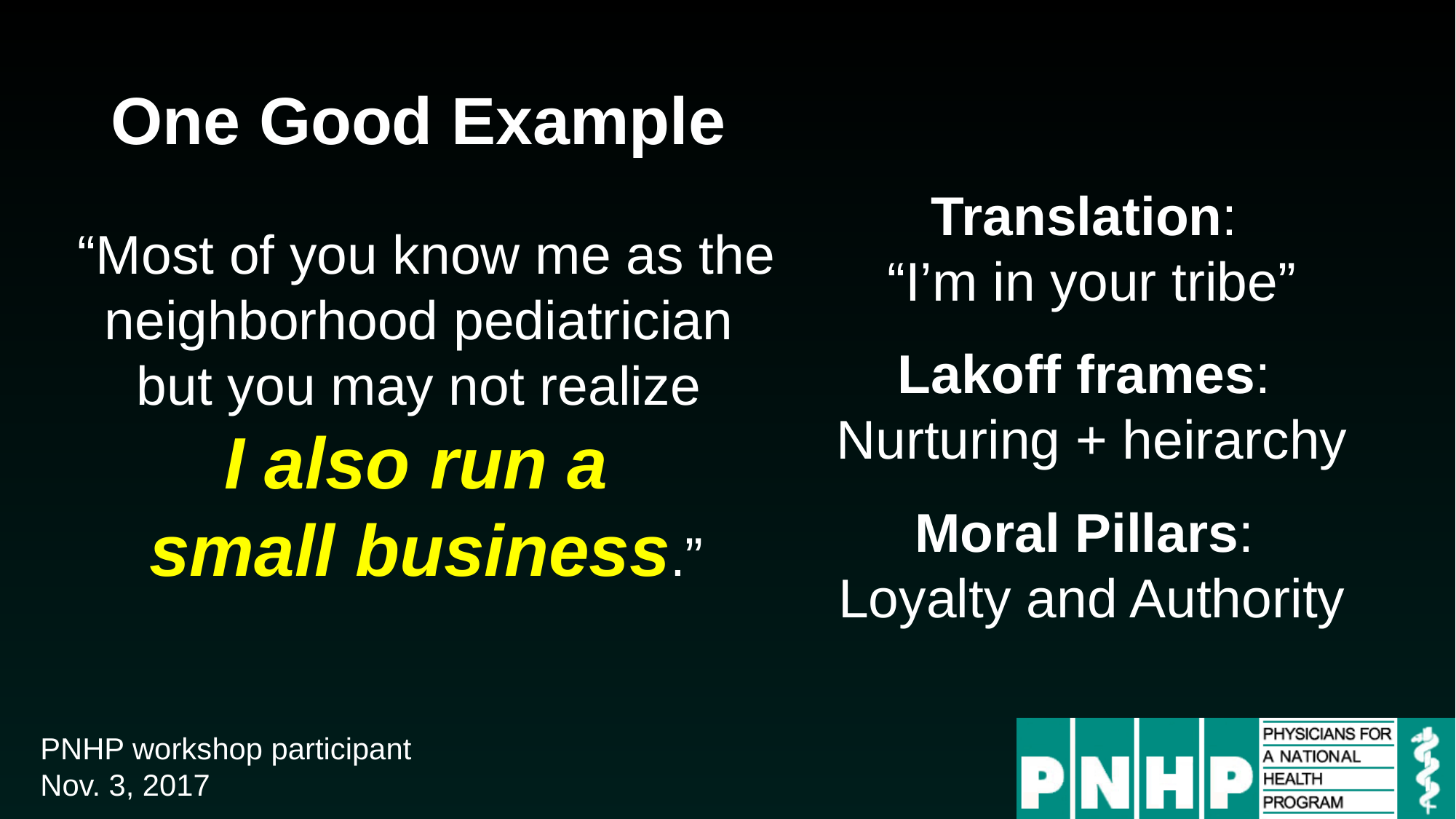

# One Good Example
Translation:
“I’m in your tribe”
Lakoff frames:
Nurturing + heirarchy
Moral Pillars:
Loyalty and Authority
“Most of you know me as the neighborhood pediatrician
but you may not realize
I also run a
small business.”
PNHP workshop participant
Nov. 3, 2017